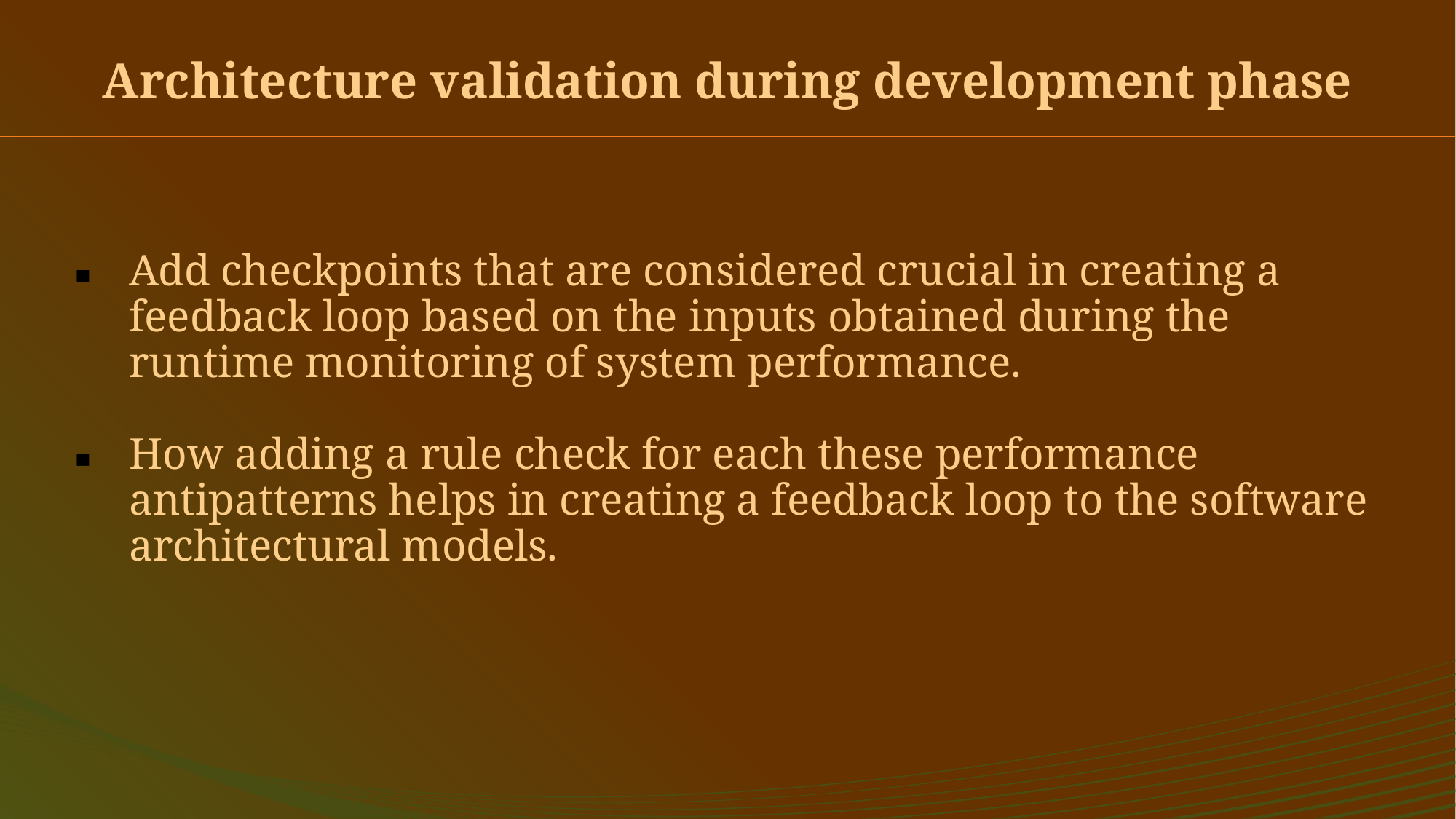

# Architecture validation during development phase
Add checkpoints that are considered crucial in creating a feedback loop based on the inputs obtained during the runtime monitoring of system performance.

How adding a rule check for each these performance antipatterns helps in creating a feedback loop to the software architectural models.